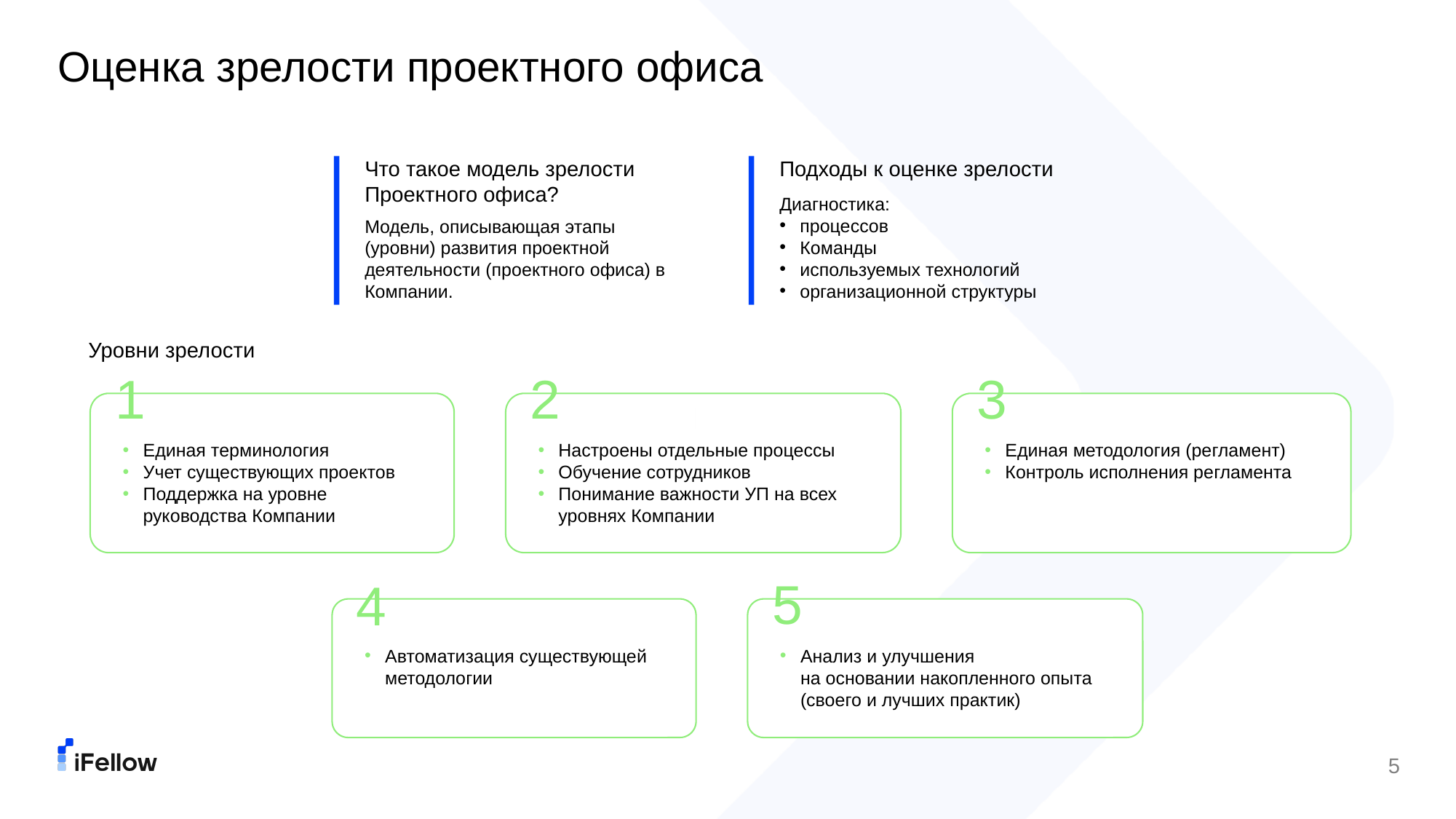

Оценка зрелости проектного офиса
Что такое модель зрелости Проектного офиса?
Подходы к оценке зрелости

Диагностика:
процессов
Команды
используемых технологий
организационной структуры
Модель, описывающая этапы (уровни) развития проектной деятельности (проектного офиса) в Компании.
Уровни зрелости
1
2
3

Единая терминология
Учет существующих проектов
Поддержка на уровне руководства Компании
Настроены отдельные процессы
Обучение сотрудников
Понимание важности УП на всех уровнях Компании
Единая методология (регламент)
Контроль исполнения регламента
5
4

Автоматизация существующей методологии
Анализ и улучшения
на основании накопленного опыта (своего и лучших практик)